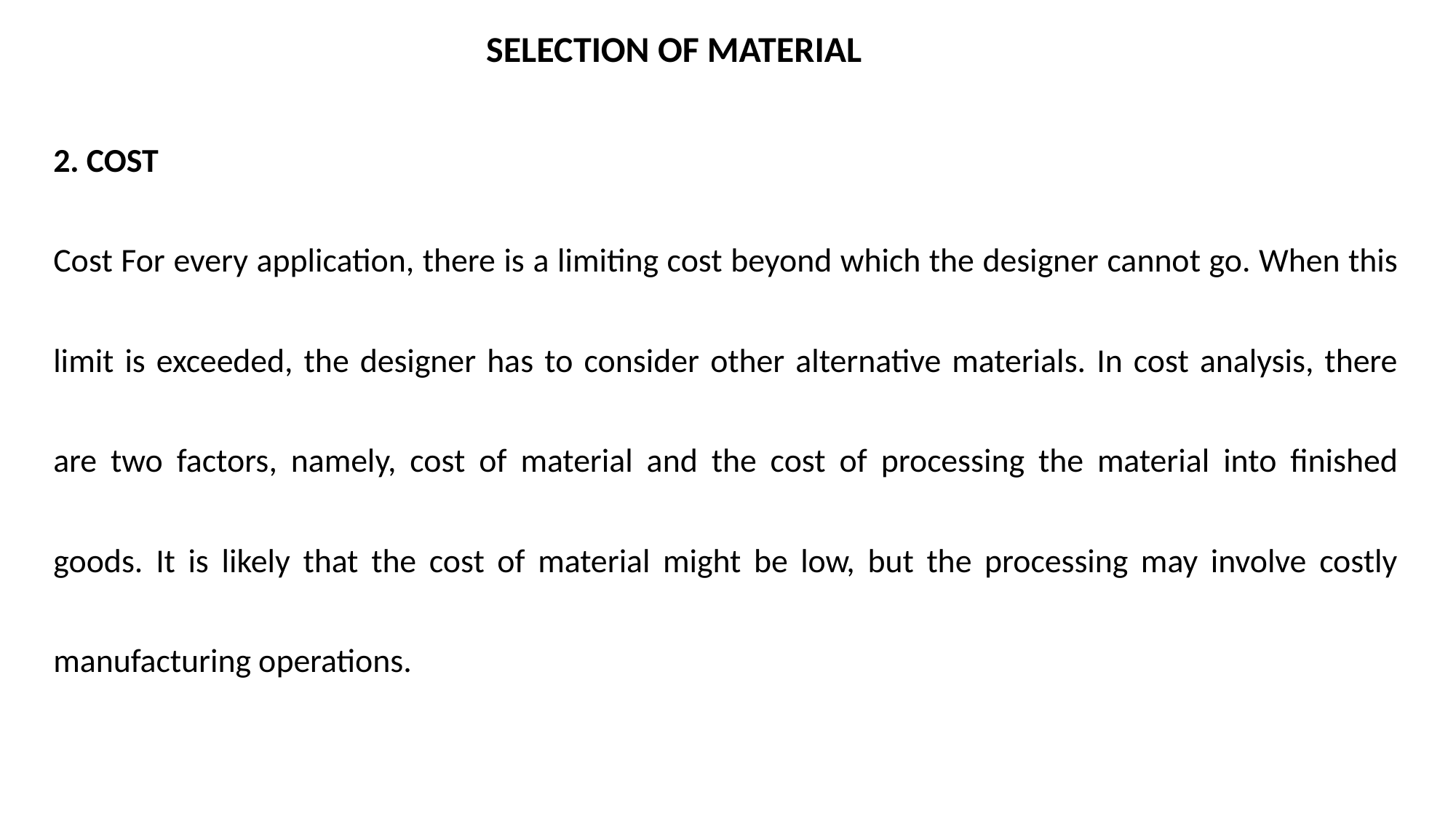

SELECTION OF MATERIAL
2. COST
Cost For every application, there is a limiting cost beyond which the designer cannot go. When this limit is exceeded, the designer has to consider other alternative materials. In cost analysis, there are two factors, namely, cost of material and the cost of processing the material into finished goods. It is likely that the cost of material might be low, but the processing may involve costly manufacturing operations.